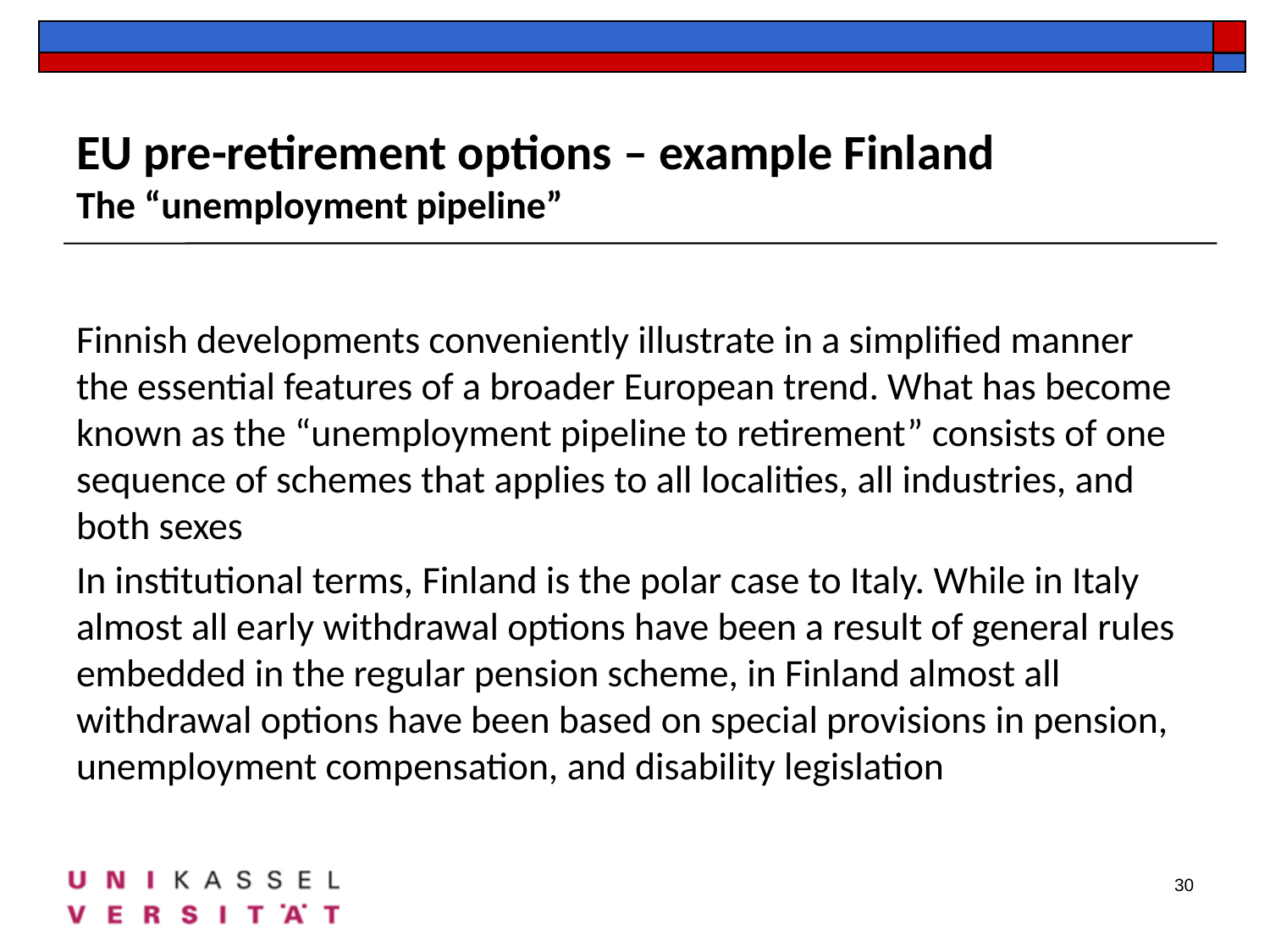

# EU pre-retirement options – example Finland The “unemployment pipeline”

Finnish developments conveniently illustrate in a simplified manner the essential features of a broader European trend. What has become known as the “unemployment pipeline to retirement” consists of one sequence of schemes that applies to all localities, all industries, and both sexes
In institutional terms, Finland is the polar case to Italy. While in Italy almost all early withdrawal options have been a result of general rules embedded in the regular pension scheme, in Finland almost all withdrawal options have been based on special provisions in pension, unemployment compensation, and disability legislation

30